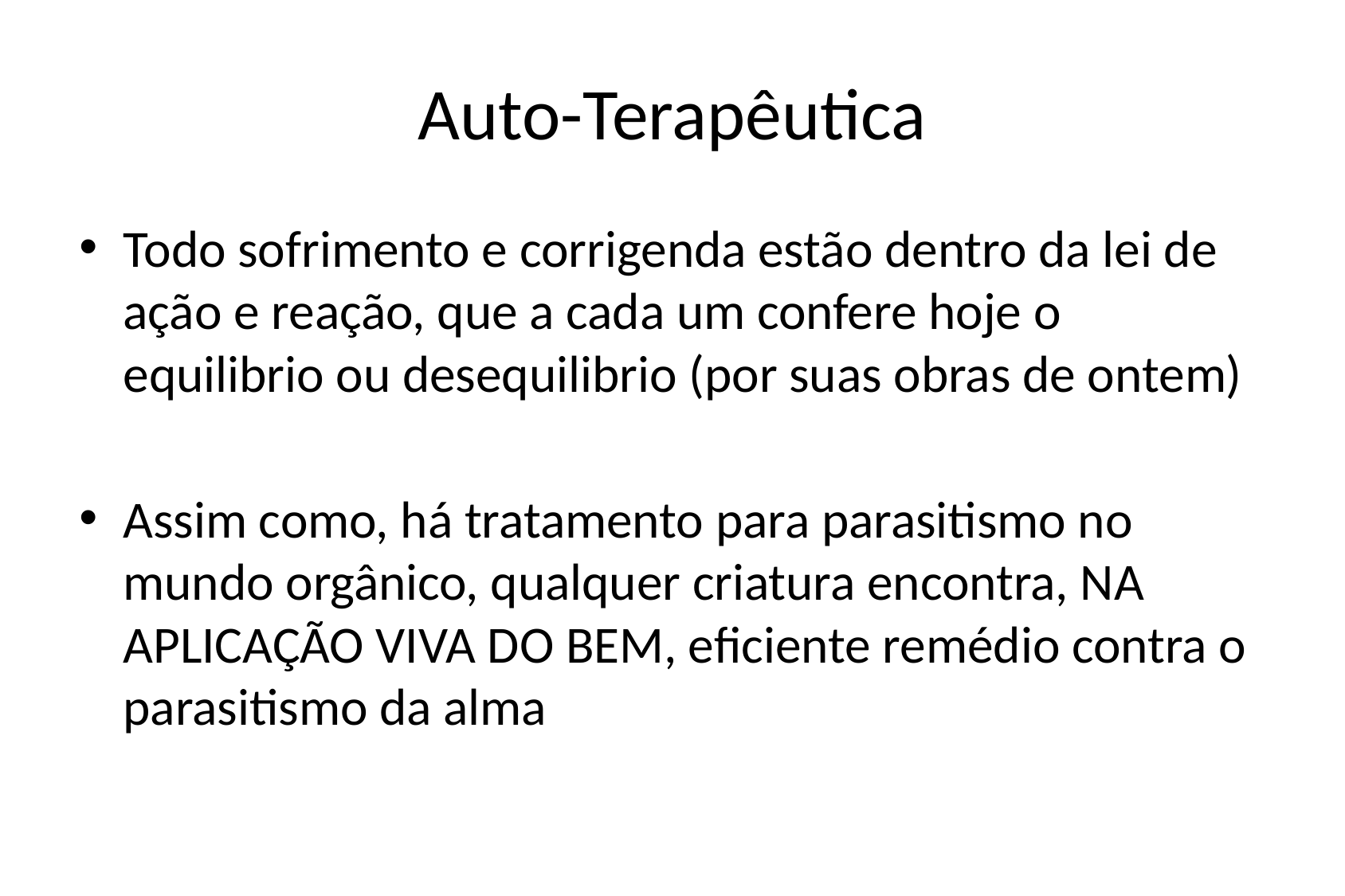

# Auto-Terapêutica
Todo sofrimento e corrigenda estão dentro da lei de ação e reação, que a cada um confere hoje o equilibrio ou desequilibrio (por suas obras de ontem)

Assim como, há tratamento para parasitismo no mundo orgânico, qualquer criatura encontra, NA APLICAÇÃO VIVA DO BEM, eficiente remédio contra o parasitismo da alma